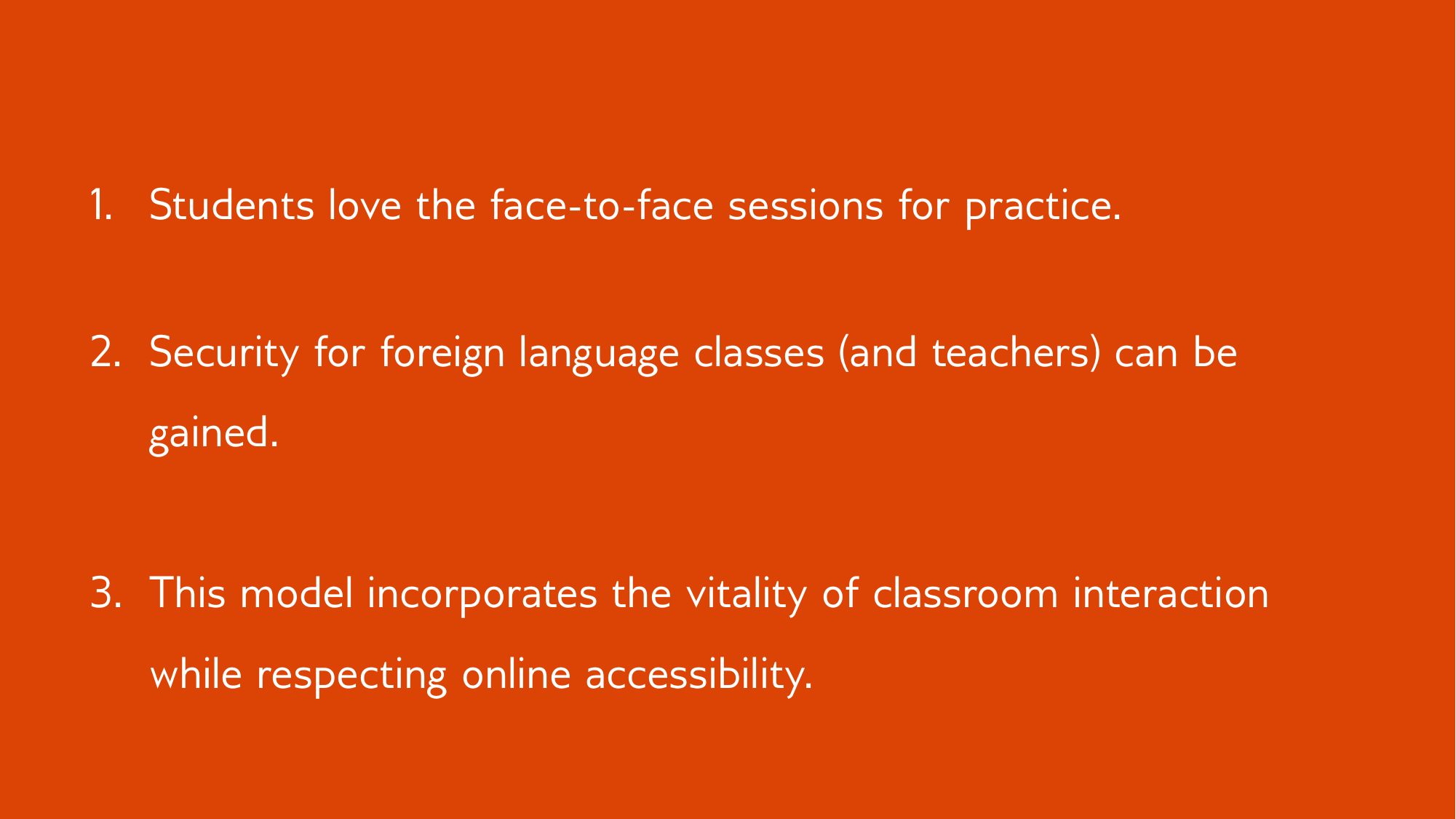

Students love the face-to-face sessions for practice.
Security for foreign language classes (and teachers) can be gained.
This model incorporates the vitality of classroom interaction while respecting online accessibility.